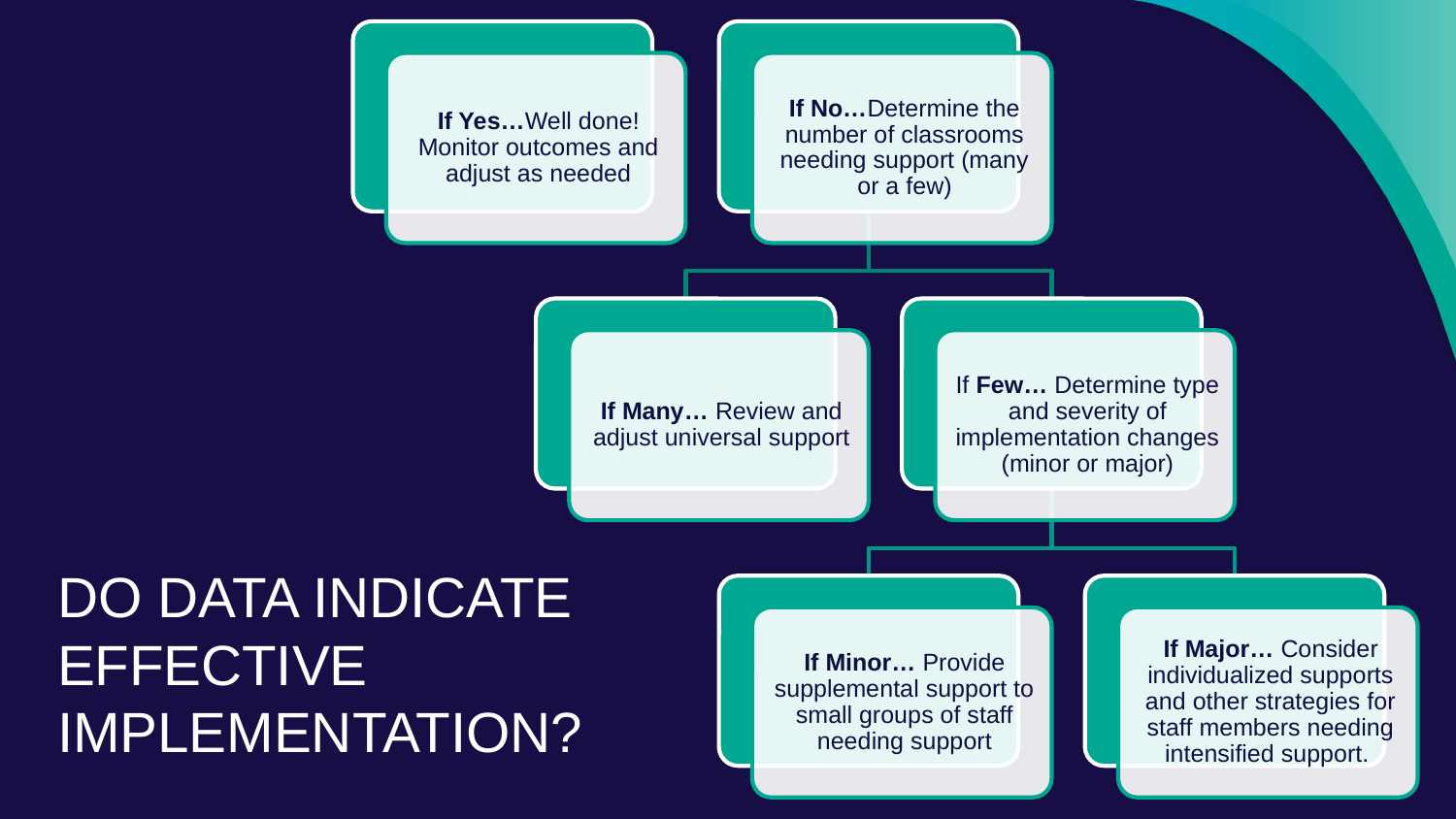

If Yes…Well done! Monitor outcomes and adjust as needed
If No…Determine the number of classrooms needing support (many or a few)
If Many… Review and adjust universal support
If Few… Determine type and severity of implementation changes (minor or major)
If Minor… Provide supplemental support to small groups of staff needing support
If Major… Consider individualized supports and other strategies for staff members needing intensified support.
# DO DATA INDICATE EFFECTIVE IMPLEMENTATION?